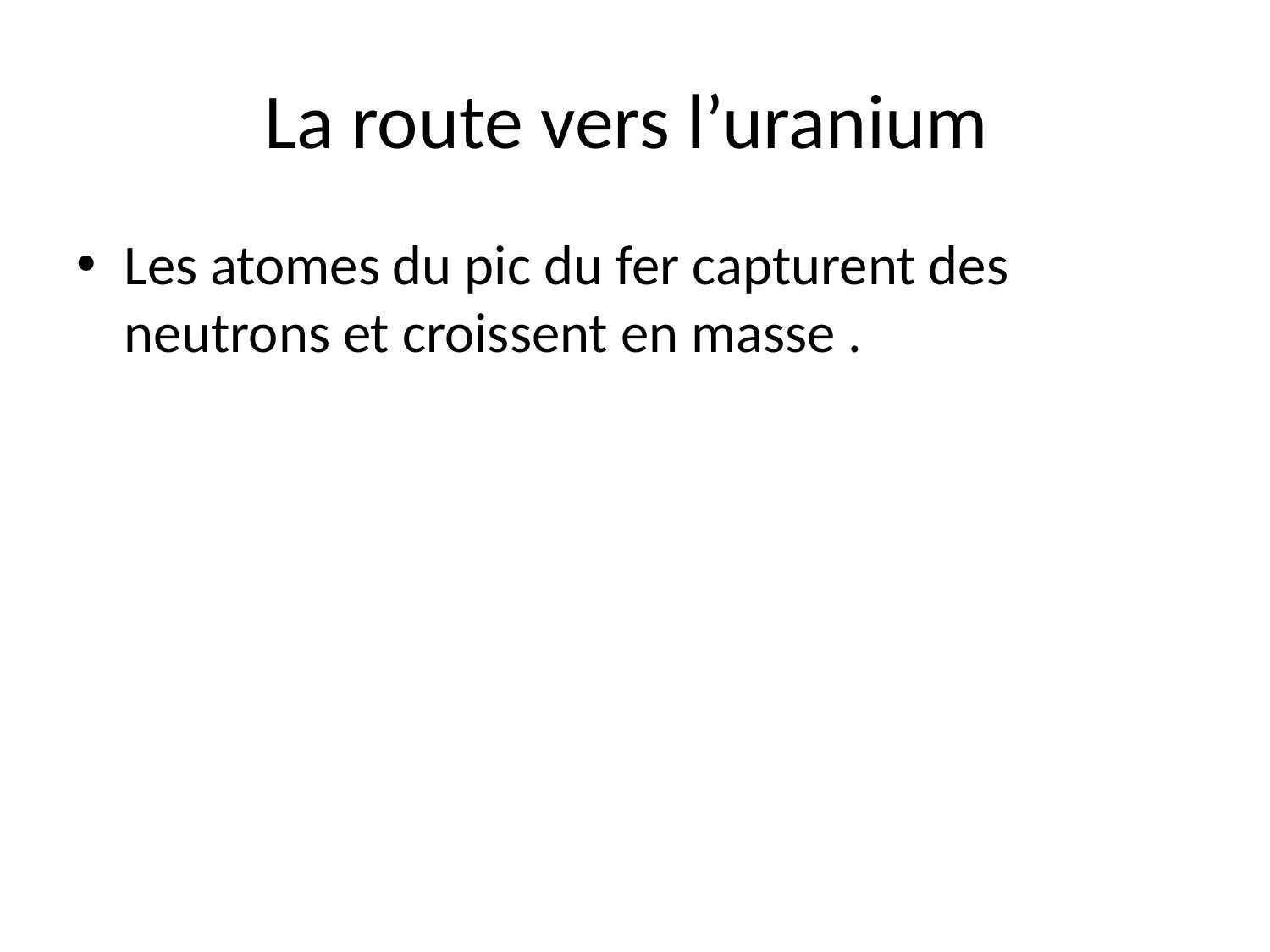

# La route vers l’uranium
Les atomes du pic du fer capturent des neutrons et croissent en masse .